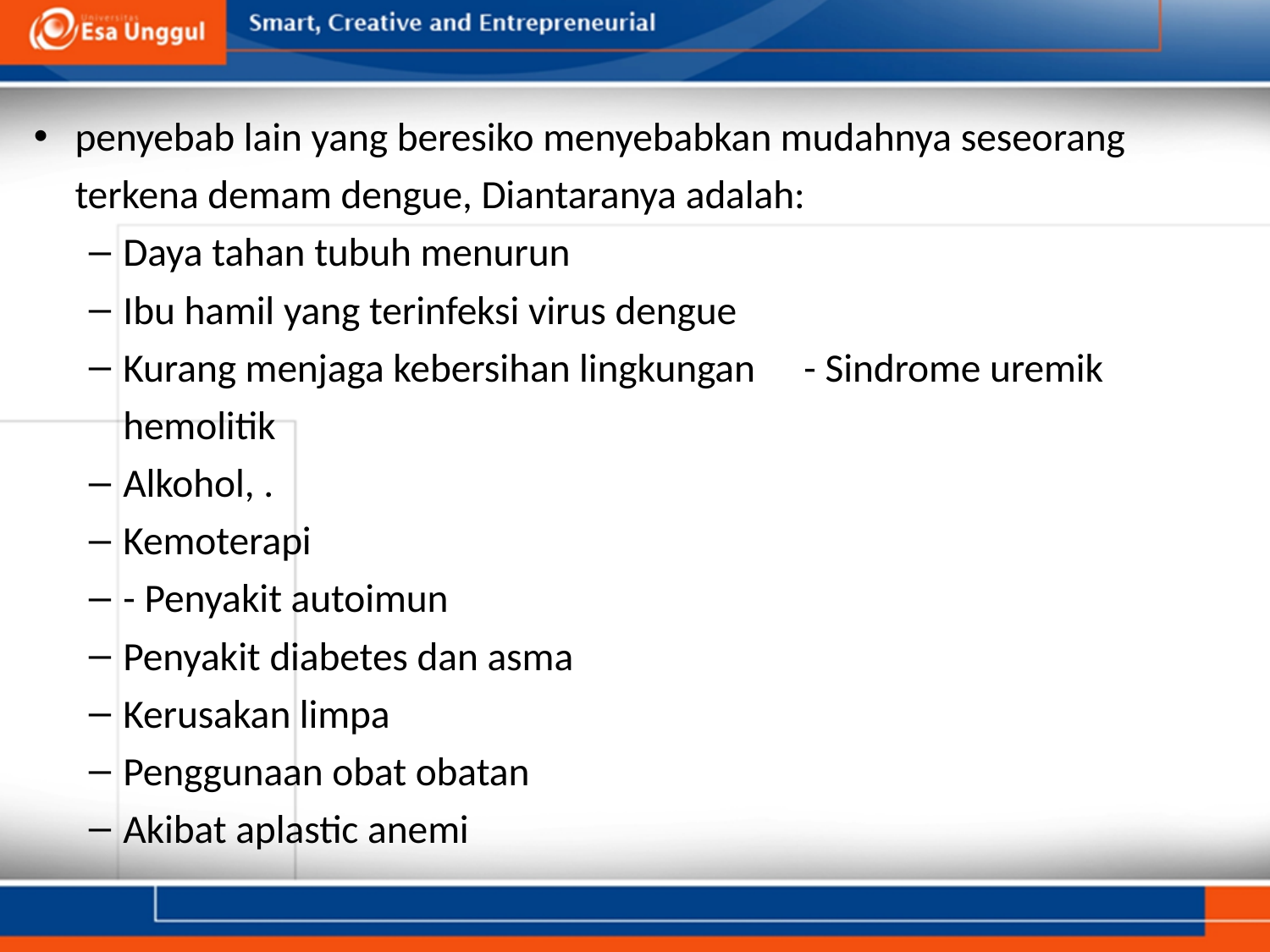

penyebab lain yang beresiko menyebabkan mudahnya seseorang terkena demam dengue, Diantaranya adalah:
Daya tahan tubuh menurun
Ibu hamil yang terinfeksi virus dengue
Kurang menjaga kebersihan lingkungan	- Sindrome uremik hemolitik
Alkohol, .
Kemoterapi
- Penyakit autoimun
Penyakit diabetes dan asma
Kerusakan limpa
Penggunaan obat obatan
Akibat aplastic anemi